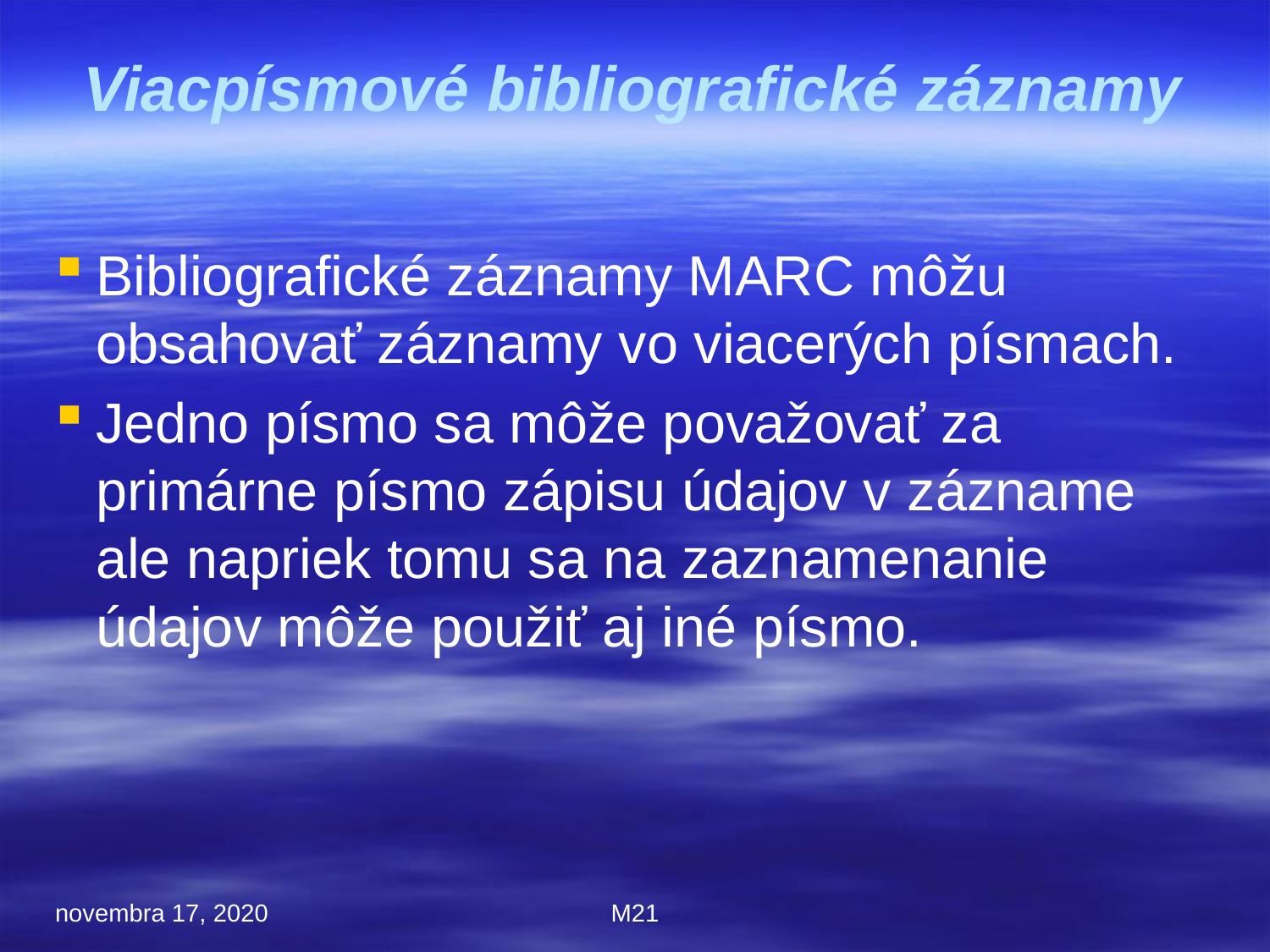

Viacpísmové bibliografické záznamy
Bibliografické záznamy MARC môžu obsahovať záznamy vo viacerých písmach.
Jedno písmo sa môže považovať za primárne písmo zápisu údajov v zázname ale napriek tomu sa na zaznamenanie údajov môže použiť aj iné písmo.
novembra 17, 2020
M21
27